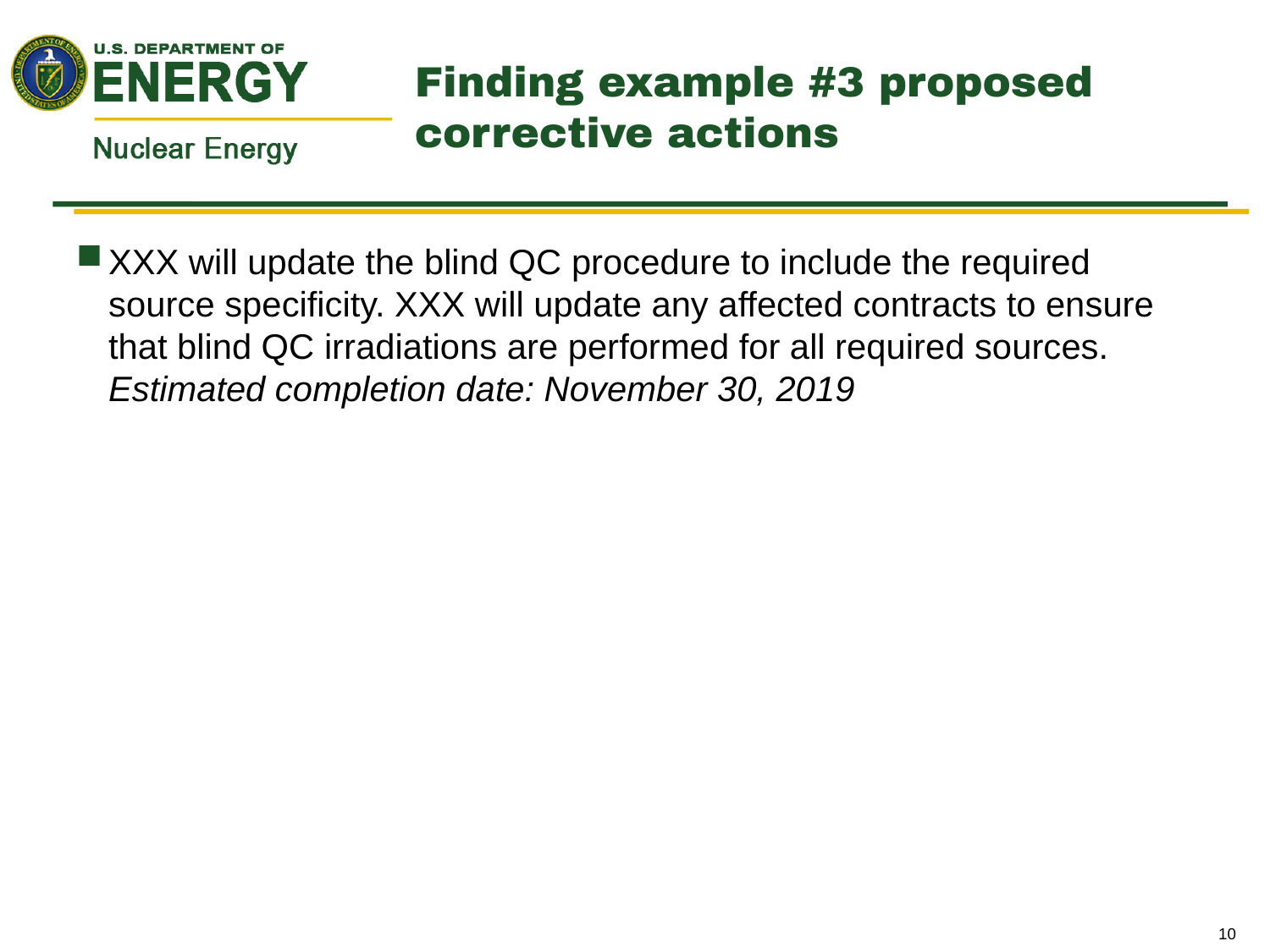

# Finding example #3 proposed corrective actions
XXX will update the blind QC procedure to include the required source specificity. XXX will update any affected contracts to ensure that blind QC irradiations are performed for all required sources. Estimated completion date: November 30, 2019